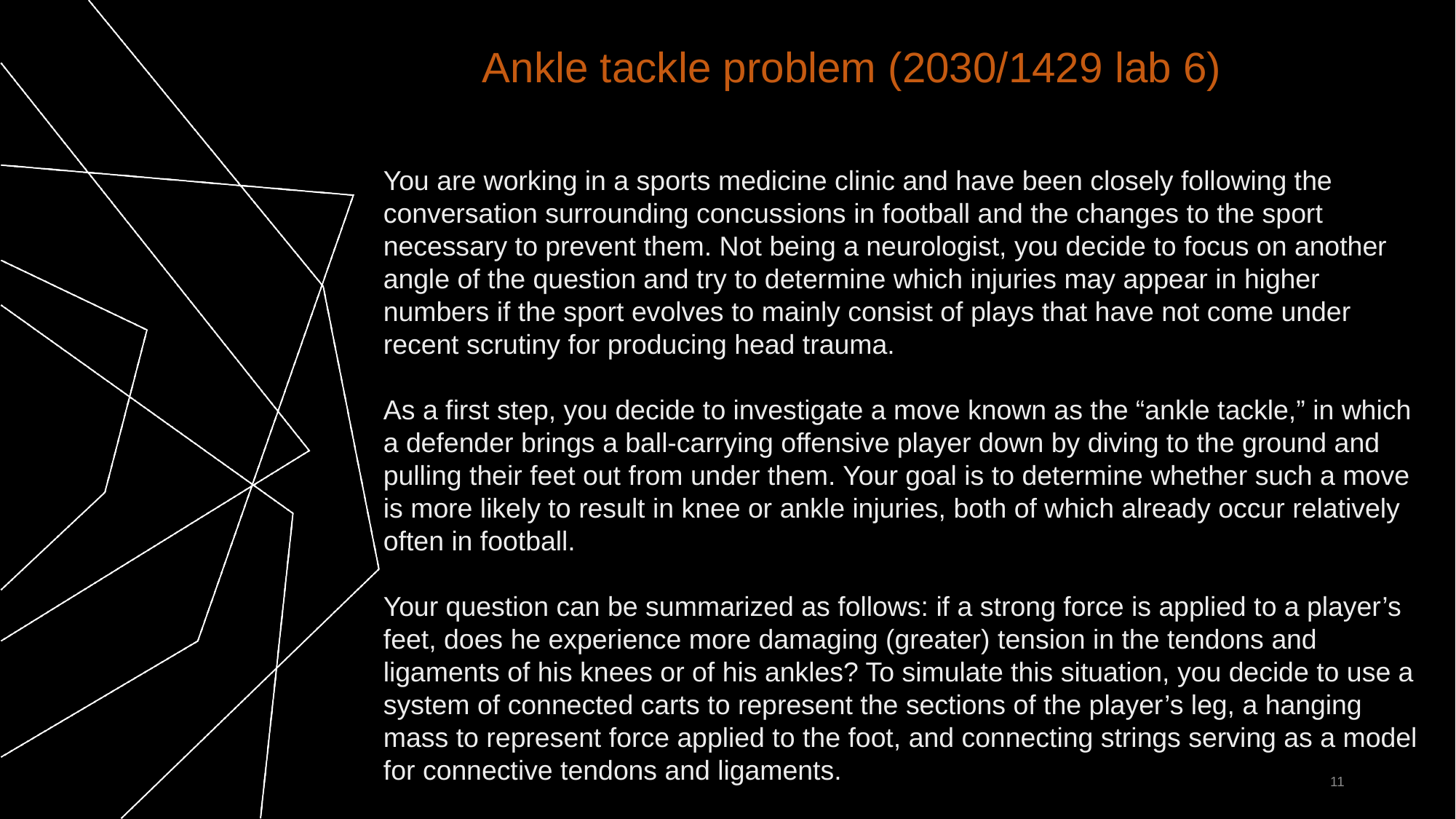

Ankle tackle problem (2030/1429 lab 6)
You are working in a sports medicine clinic and have been closely following the conversation surrounding concussions in football and the changes to the sport necessary to prevent them. Not being a neurologist, you decide to focus on another angle of the question and try to determine which injuries may appear in higher numbers if the sport evolves to mainly consist of plays that have not come under recent scrutiny for producing head trauma.

As a first step, you decide to investigate a move known as the “ankle tackle,” in which a defender brings a ball-carrying offensive player down by diving to the ground and pulling their feet out from under them. Your goal is to determine whether such a move is more likely to result in knee or ankle injuries, both of which already occur relatively often in football.

Your question can be summarized as follows: if a strong force is applied to a player’s feet, does he experience more damaging (greater) tension in the tendons and ligaments of his knees or of his ankles? To simulate this situation, you decide to use a system of connected carts to represent the sections of the player’s leg, a hanging mass to represent force applied to the foot, and connecting strings serving as a model for connective tendons and ligaments.
11